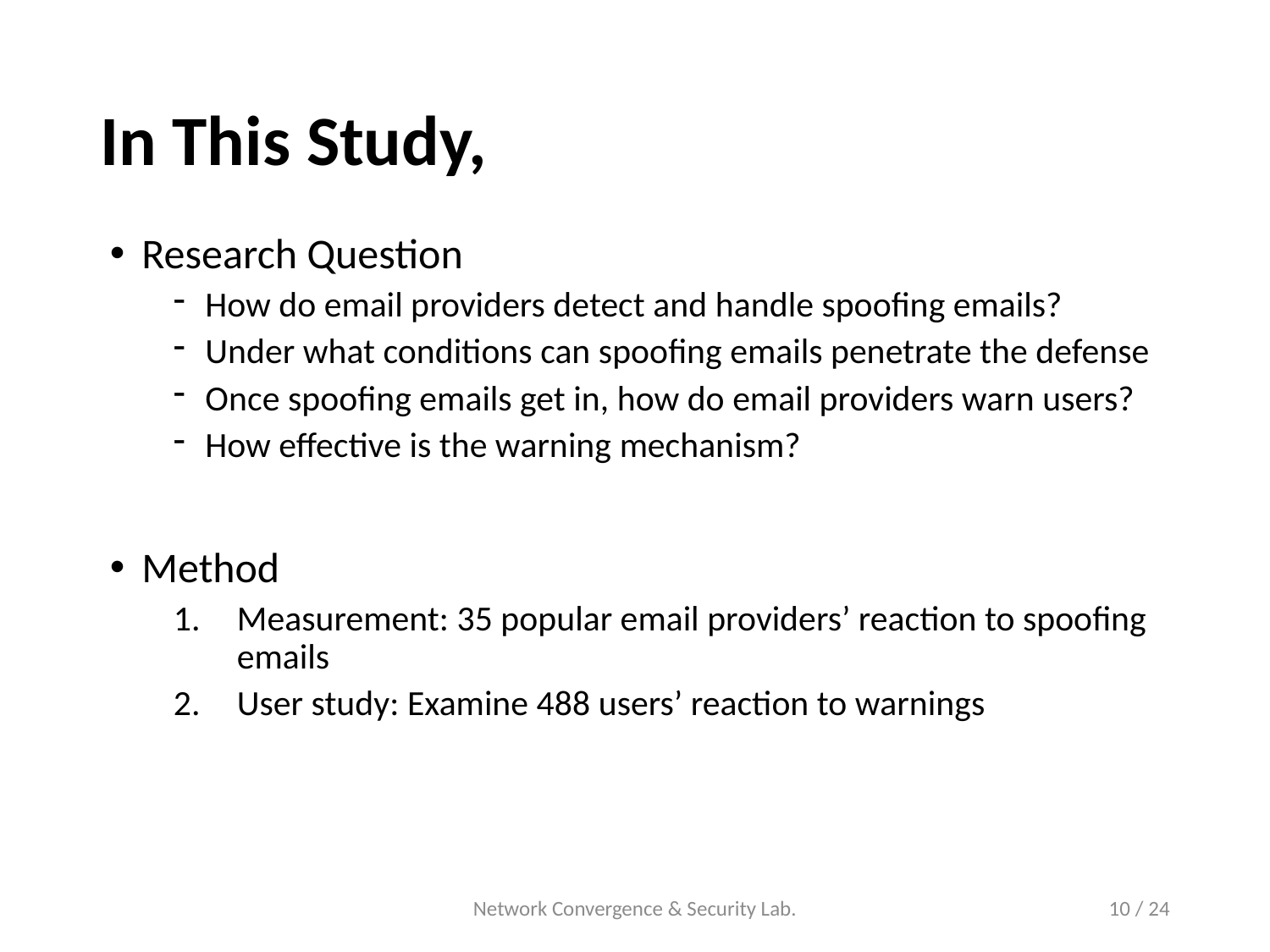

# In This Study,
Research Question
How do email providers detect and handle spoofing emails?
Under what conditions can spoofing emails penetrate the defense
Once spoofing emails get in, how do email providers warn users?
How effective is the warning mechanism?

Method
Measurement: 35 popular email providers’ reaction to spoofing emails
User study: Examine 488 users’ reaction to warnings
Network Convergence & Security Lab.
10 / 24